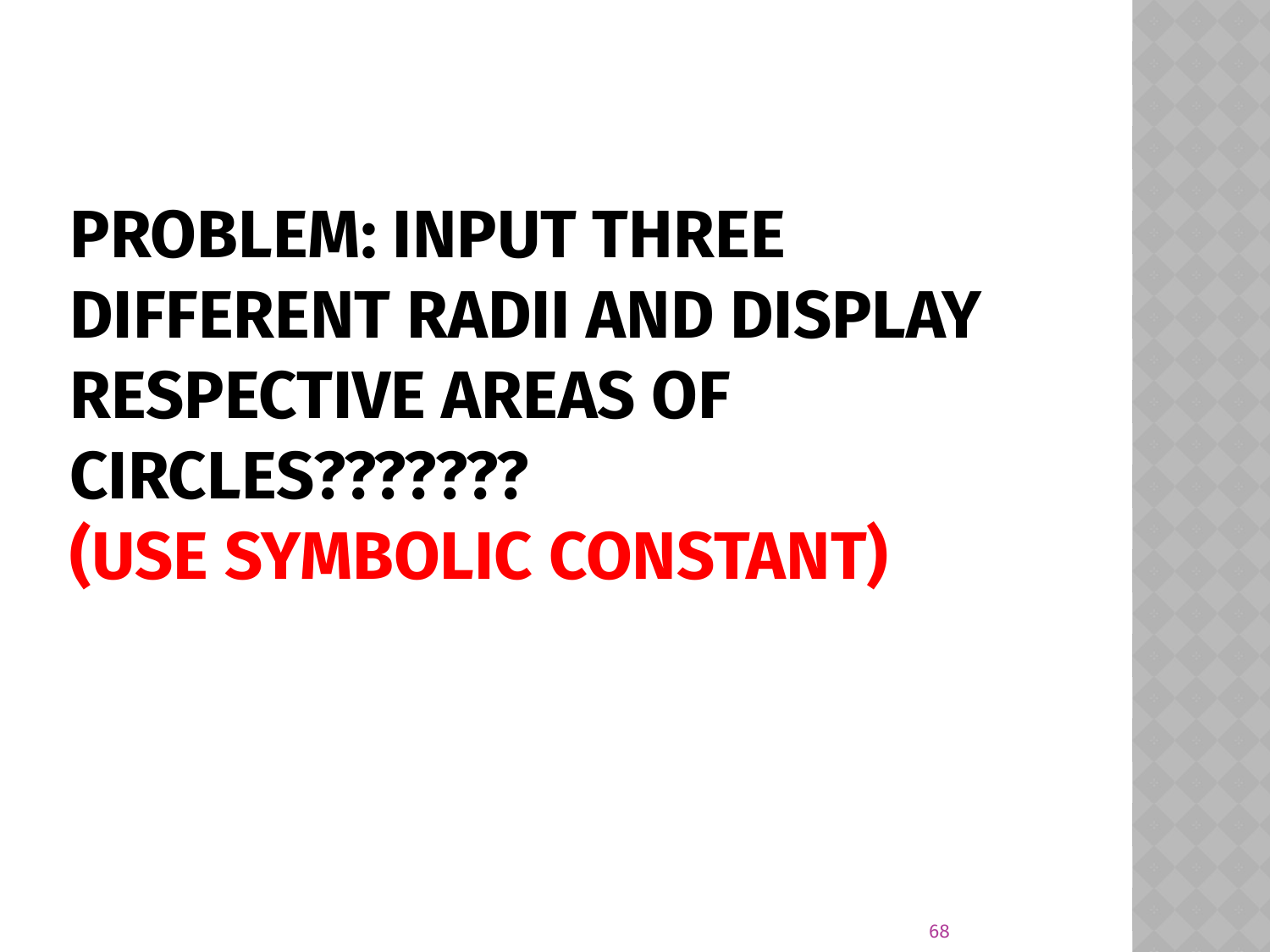

# Problem: Input three different radii and display  respective areas of circles??????? (Use symbolic constant)
68